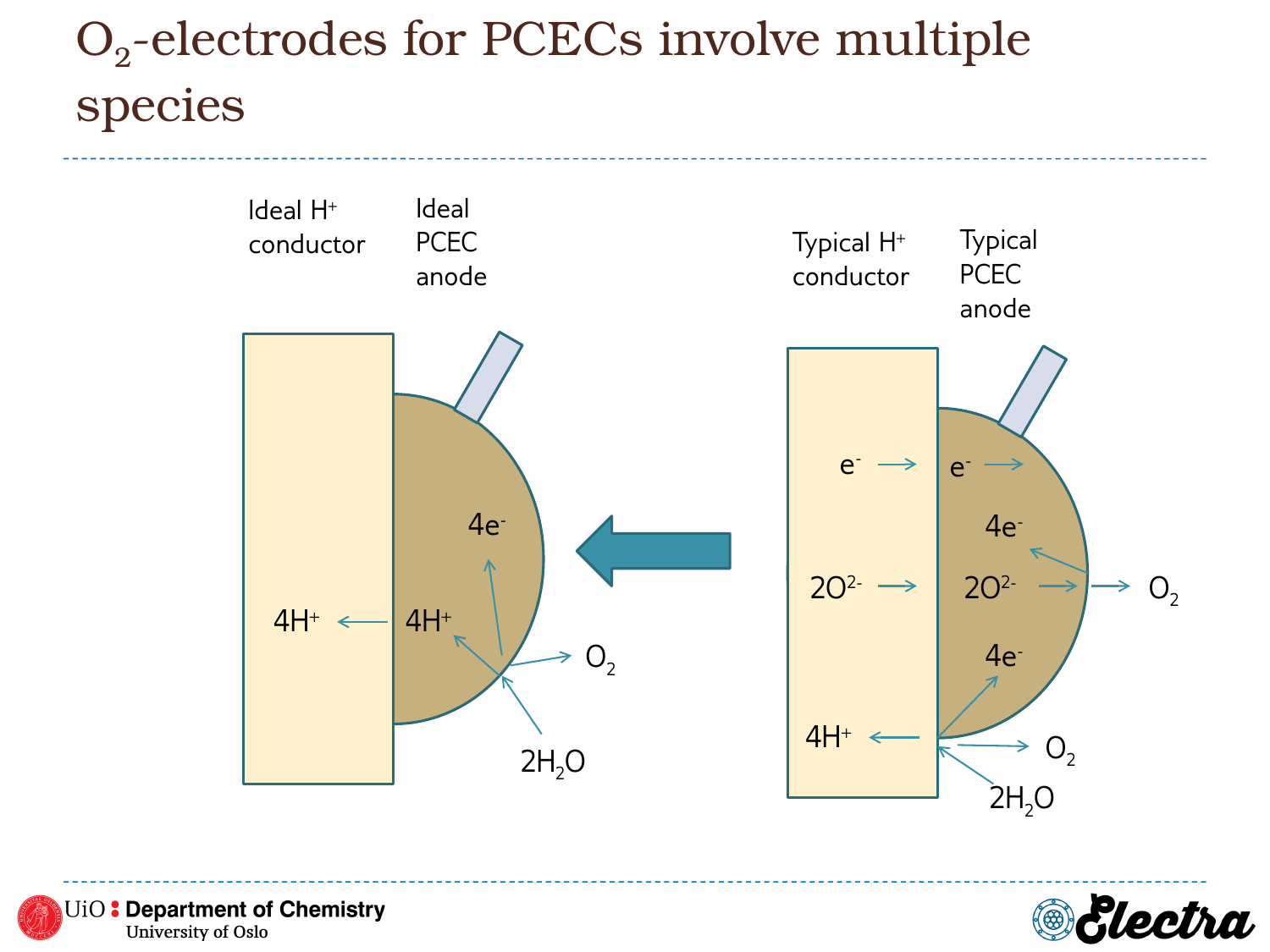

# O2-electrodes for PCECs involve multiple species
Ideal
PCEC anode
Ideal H+ conductor

4e-
4H+
4H+
O2
2H2O
Typical
PCEC anode
Typical H+ conductor

e-
e-
4e-
2O2-
2O2-
O2

4e-
4H+
O2
2H2O